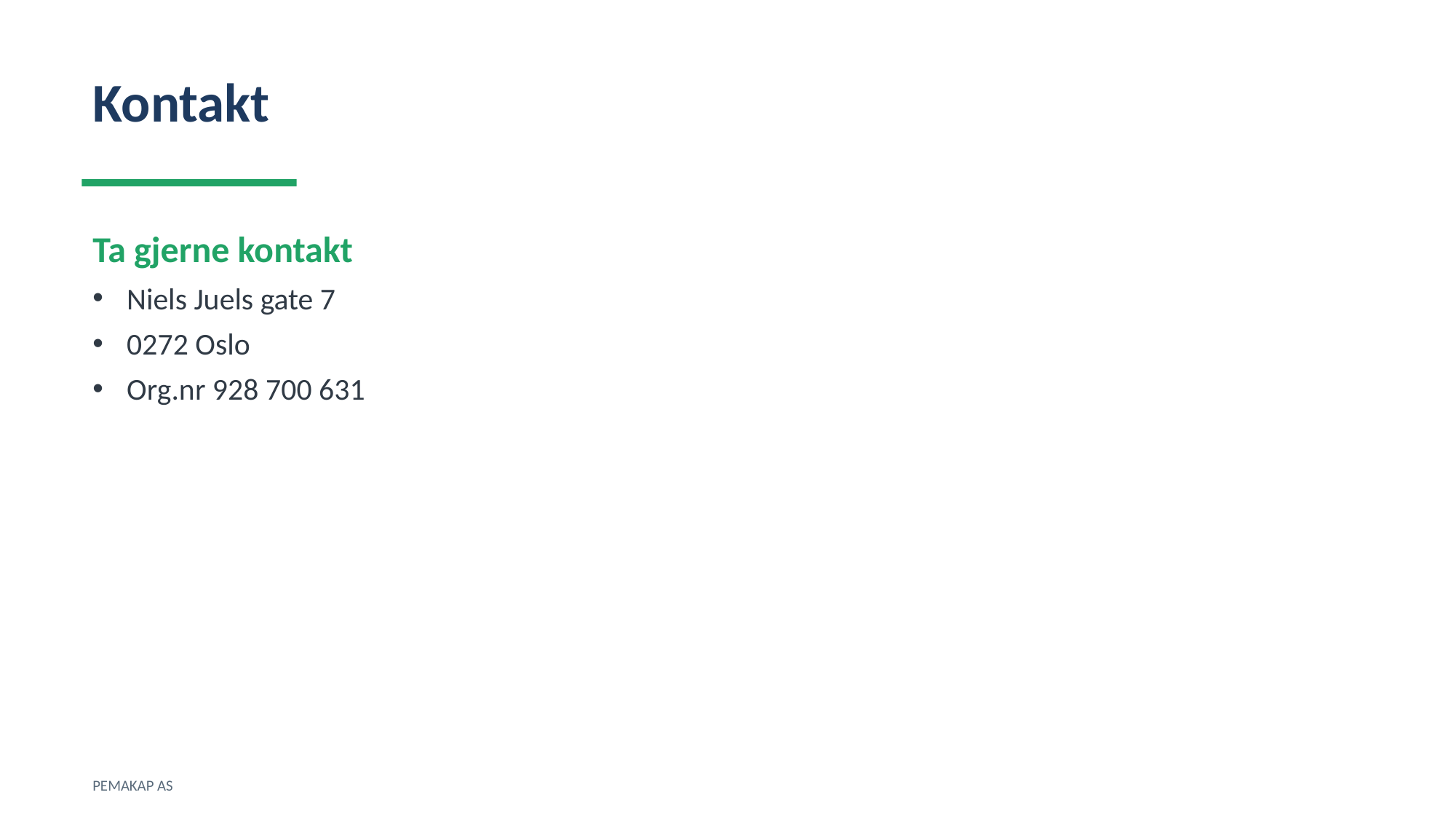

Kontakt

Ta gjerne kontakt
Niels Juels gate 7
0272 Oslo
Org.nr 928 700 631
PEMAKAP AS